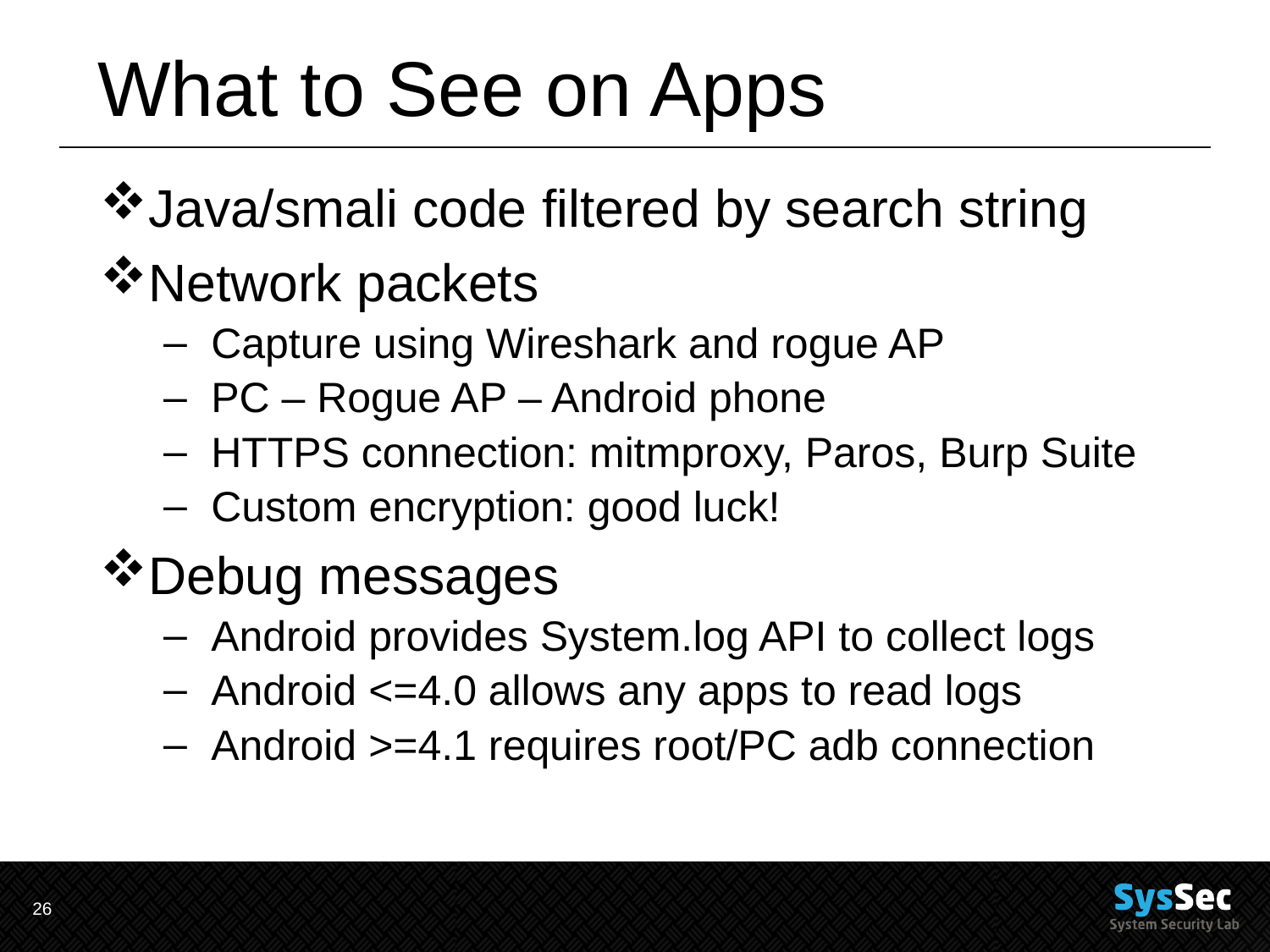

# What to See on Apps
Java/smali code filtered by search string
Network packets
Capture using Wireshark and rogue AP
PC – Rogue AP – Android phone
HTTPS connection: mitmproxy, Paros, Burp Suite
Custom encryption: good luck!
Debug messages
Android provides System.log API to collect logs
Android <=4.0 allows any apps to read logs
Android >=4.1 requires root/PC adb connection